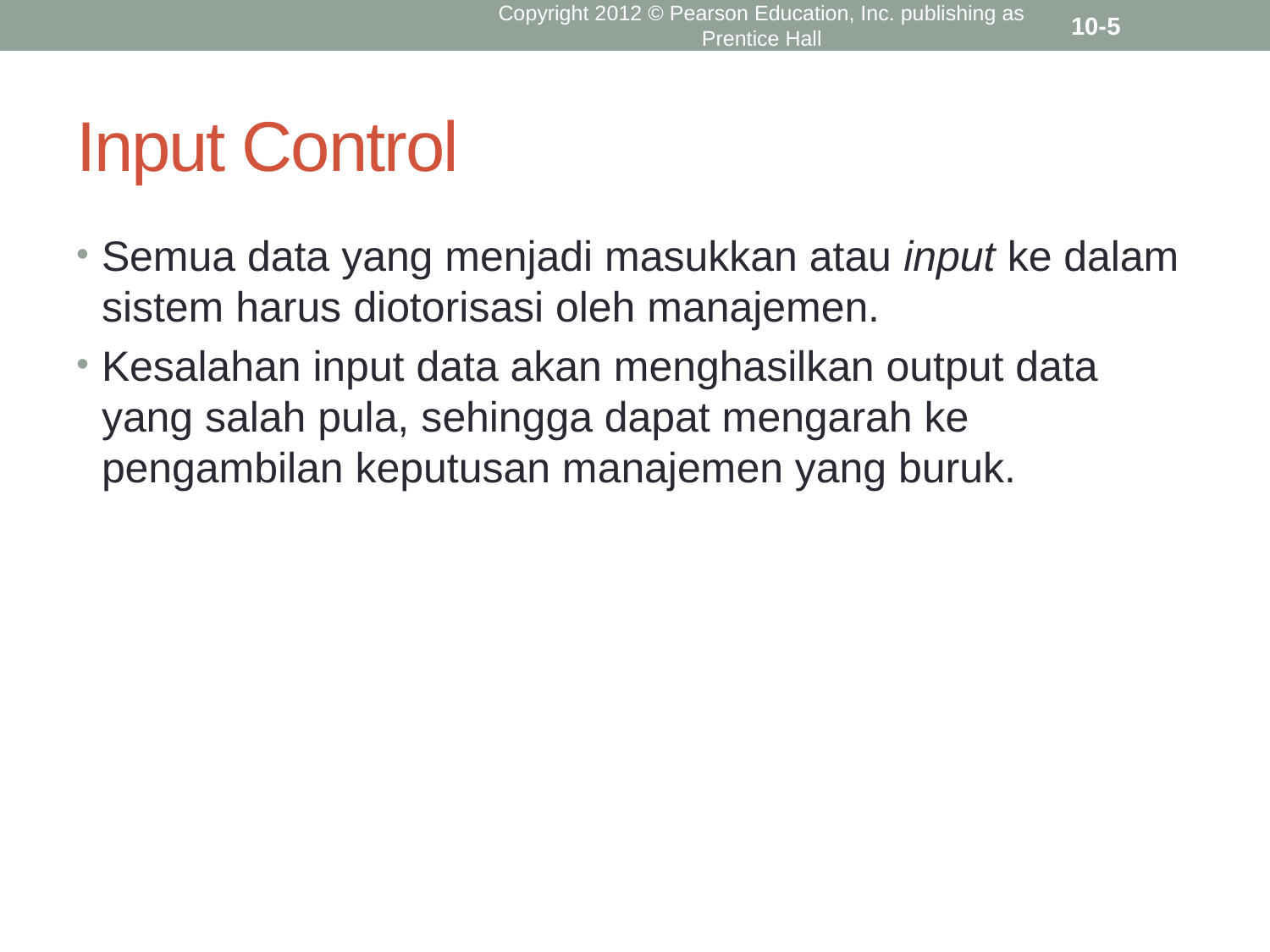

Copyright 2012 © Pearson Education, Inc. publishing as Prentice Hall
10-5
# Input Control
Semua data yang menjadi masukkan atau input ke dalam sistem harus diotorisasi oleh manajemen.
Kesalahan input data akan menghasilkan output data yang salah pula, sehingga dapat mengarah ke pengambilan keputusan manajemen yang buruk.